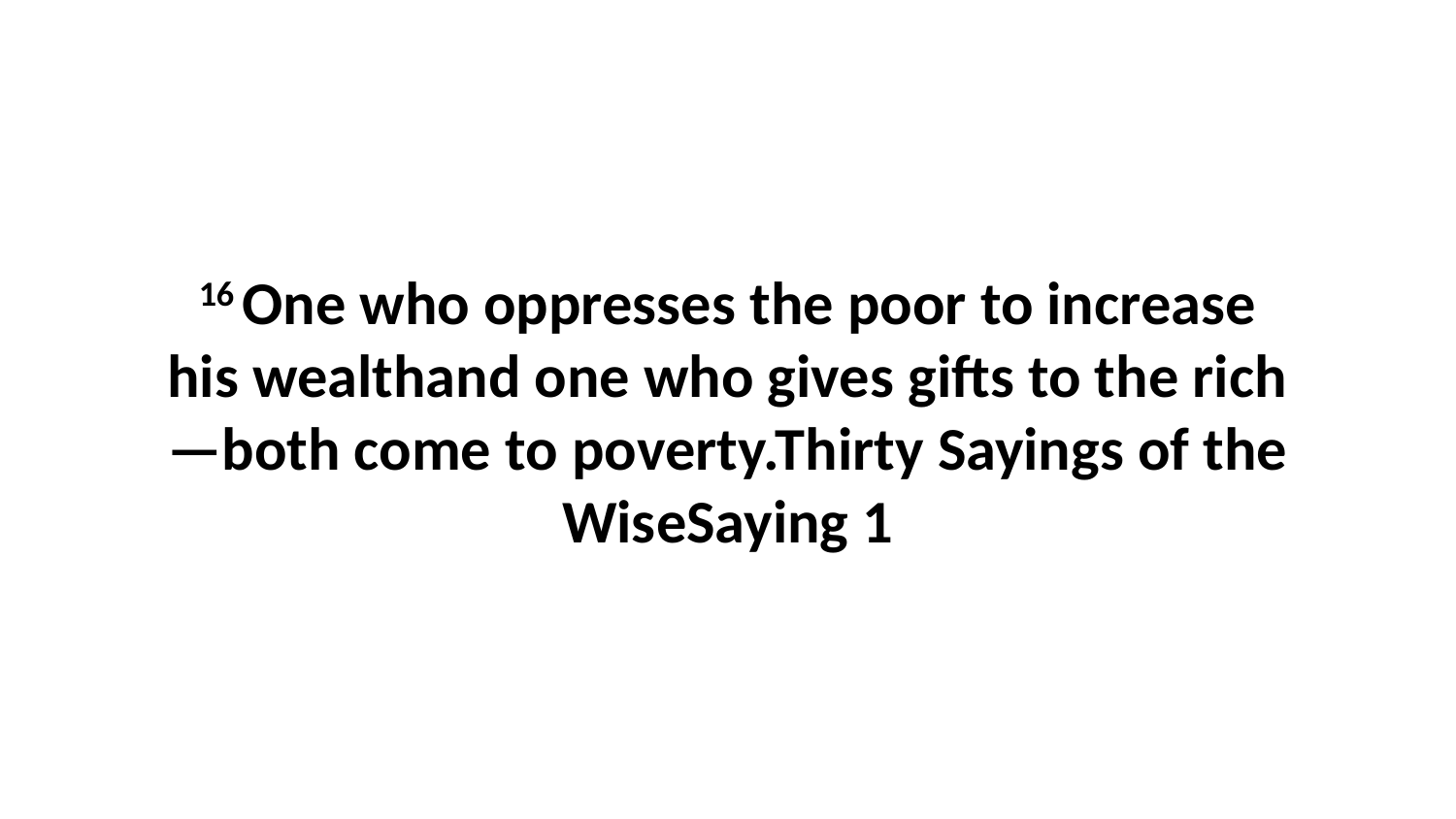

16 One who oppresses the poor to increase his wealthand one who gives gifts to the rich—both come to poverty.Thirty Sayings of the WiseSaying 1